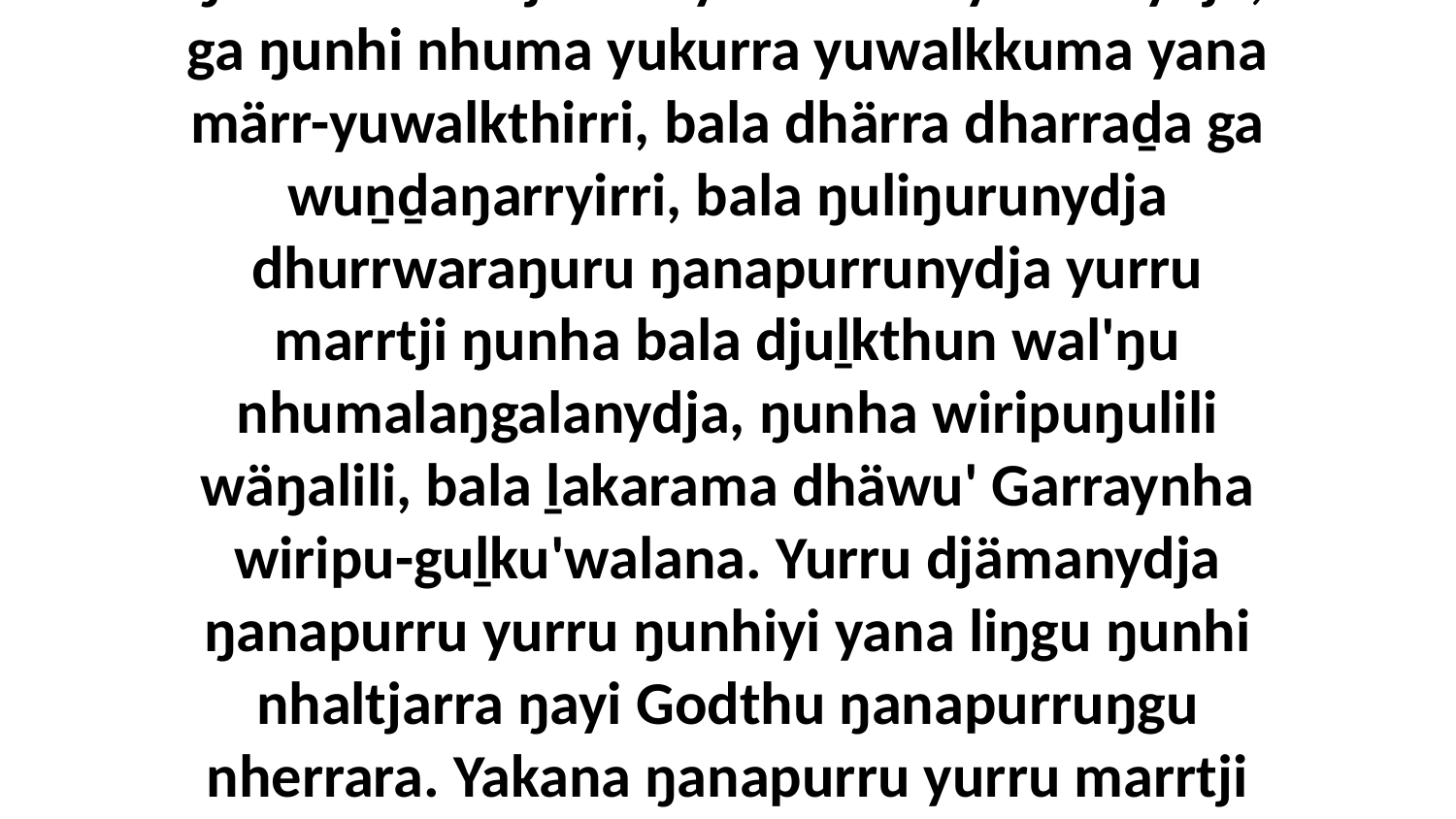

15-16 Yaka ŋanapurrunydja ŋuli ŋurr'yun yukurra wiripu-guḻku'walanydja ŋula djämayu, yanapi ŋunhiyinydja be ŋanapurruŋguŋuway djämawuy. Ŋarranydja yukurra galkun nhumalaŋgu, nhuma yurru ŋuthan marrtji bala yana Garraywalanydja, ga ŋunhi nhuma yukurra yuwalkkuma yana märr-yuwalkthirri, bala dhärra dharraḏa ga wuṉḏaŋarryirri, bala ŋuliŋurunydja dhurrwaraŋuru ŋanapurrunydja yurru marrtji ŋunha bala djuḻkthun wal'ŋu nhumalaŋgalanydja, ŋunha wiripuŋulili wäŋalili, bala ḻakarama dhäwu' Garraynha wiripu-guḻku'walana. Yurru djämanydja ŋanapurru yurru ŋunhiyi yana liŋgu ŋunhi nhaltjarra ŋayi Godthu ŋanapurruŋgu nherrara. Yakana ŋanapurru yurru marrtji ŋurikala yolŋu'-yulŋuwala ŋunhi walala liŋgu ŋäkula ŋula yolkuŋu ŋäthili; yakana ŋanapurrunydja yurru ŋurr'yun wiripuŋuwalanydja djämayu, yanapi ŋunhiyinydja be ŋanapurruŋguŋuway djämawuy.